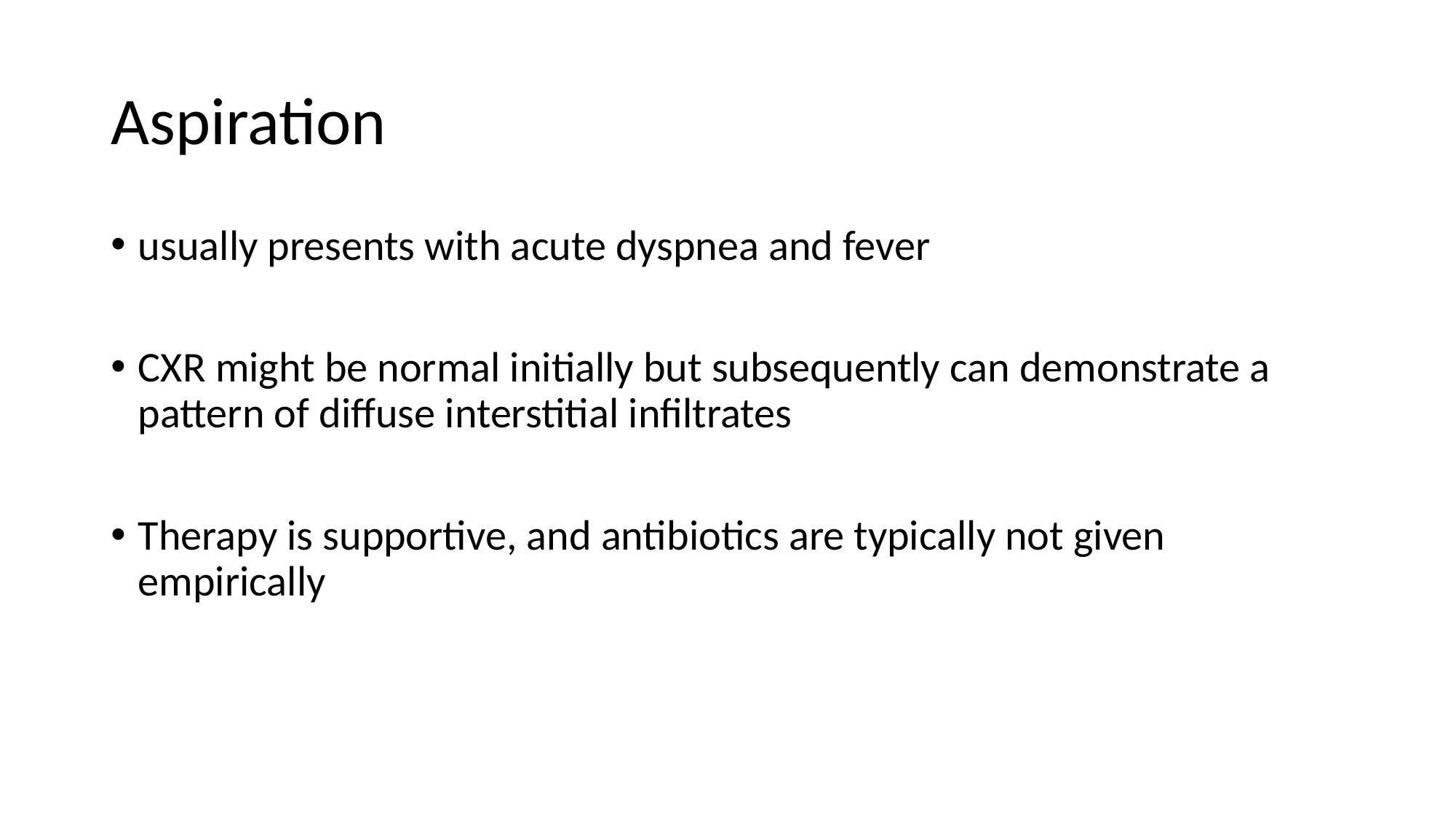

# Aspiration
usually presents with acute dyspnea and fever

CXR might be normal initially but subsequently can demonstrate a pattern of diffuse interstitial infiltrates

Therapy is supportive, and antibiotics are typically not given empirically